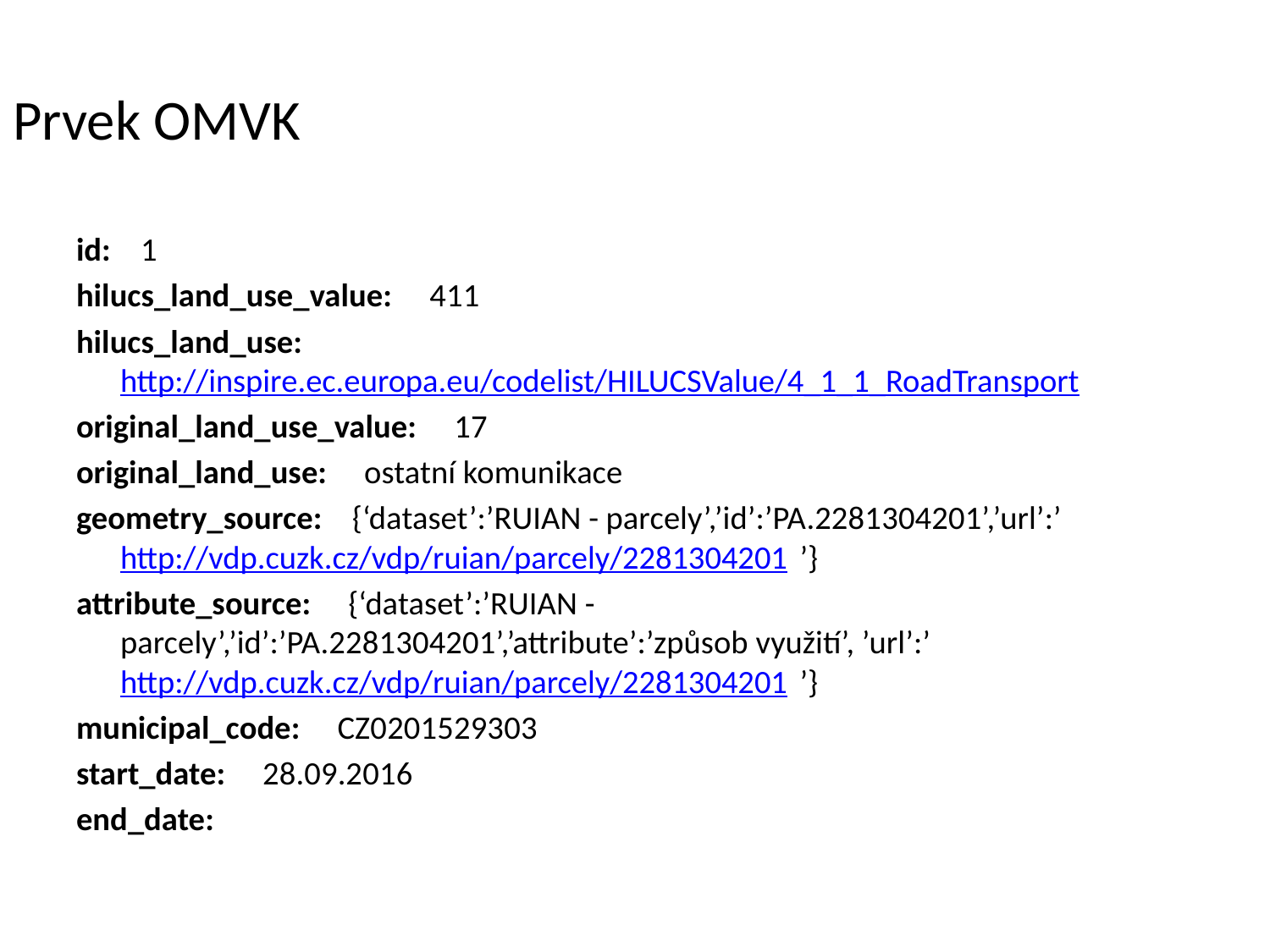

# Prvek OMVK
id:    1
hilucs_land_use_value:     411
hilucs_land_use:     http://inspire.ec.europa.eu/codelist/HILUCSValue/4_1_1_RoadTransport
original_land_use_value:     17
original_land_use:     ostatní komunikace
geometry_source:    {‘dataset’:’RUIAN - parcely’,’id’:’PA.2281304201’,’url’:’http://vdp.cuzk.cz/vdp/ruian/parcely/2281304201 ’}
attribute_source:     {‘dataset’:’RUIAN - parcely’,’id’:’PA.2281304201’,’attribute’:’způsob využití’, ’url’:’http://vdp.cuzk.cz/vdp/ruian/parcely/2281304201 ’}
municipal_code:     CZ0201529303
start_date:     28.09.2016
end_date: